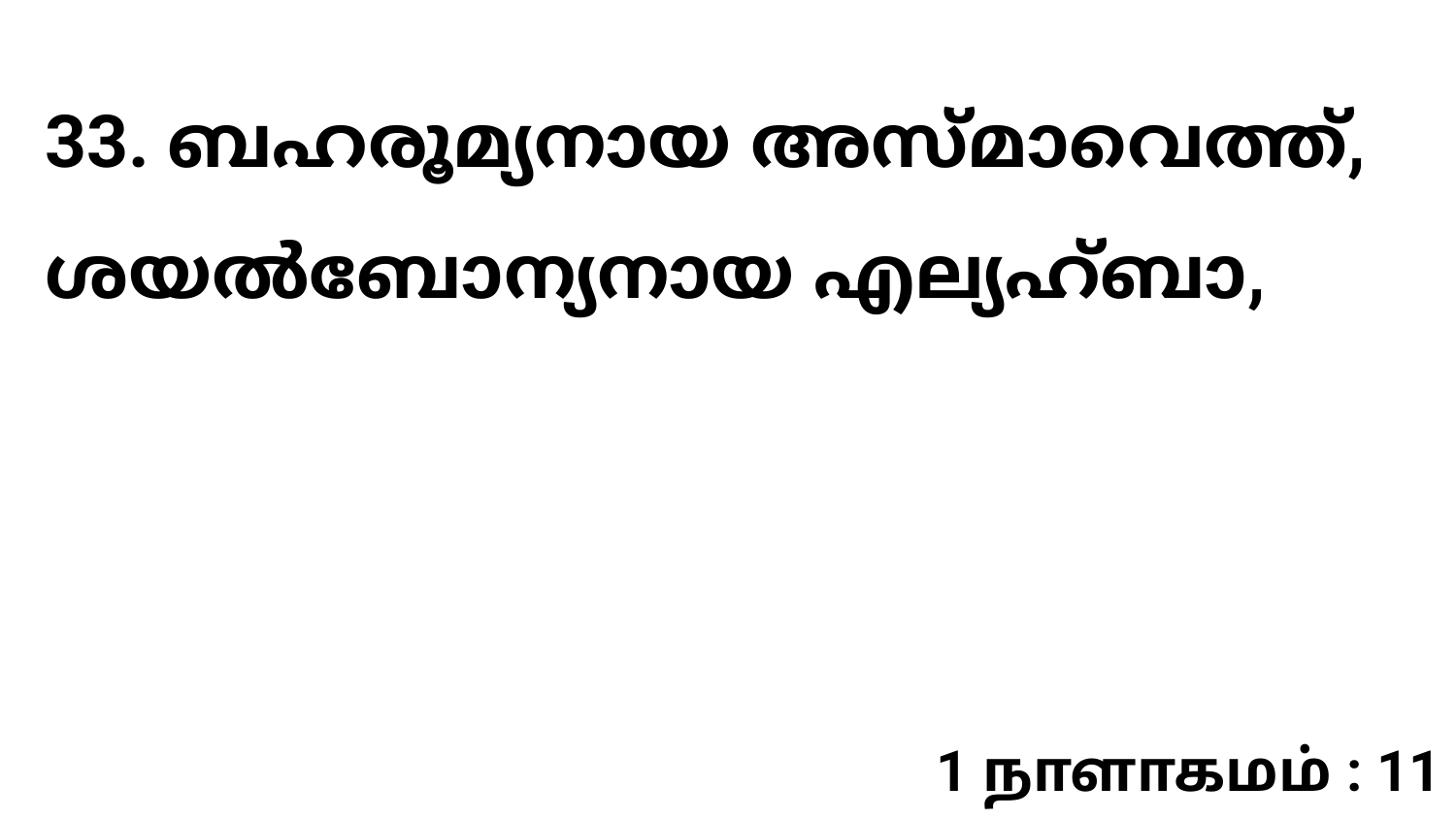

33. ബഹരൂമ്യനായ അസ്മാവെത്ത്, ശയൽബോന്യനായ എല്യഹ്ബാ,
1 நாளாகமம் : 11